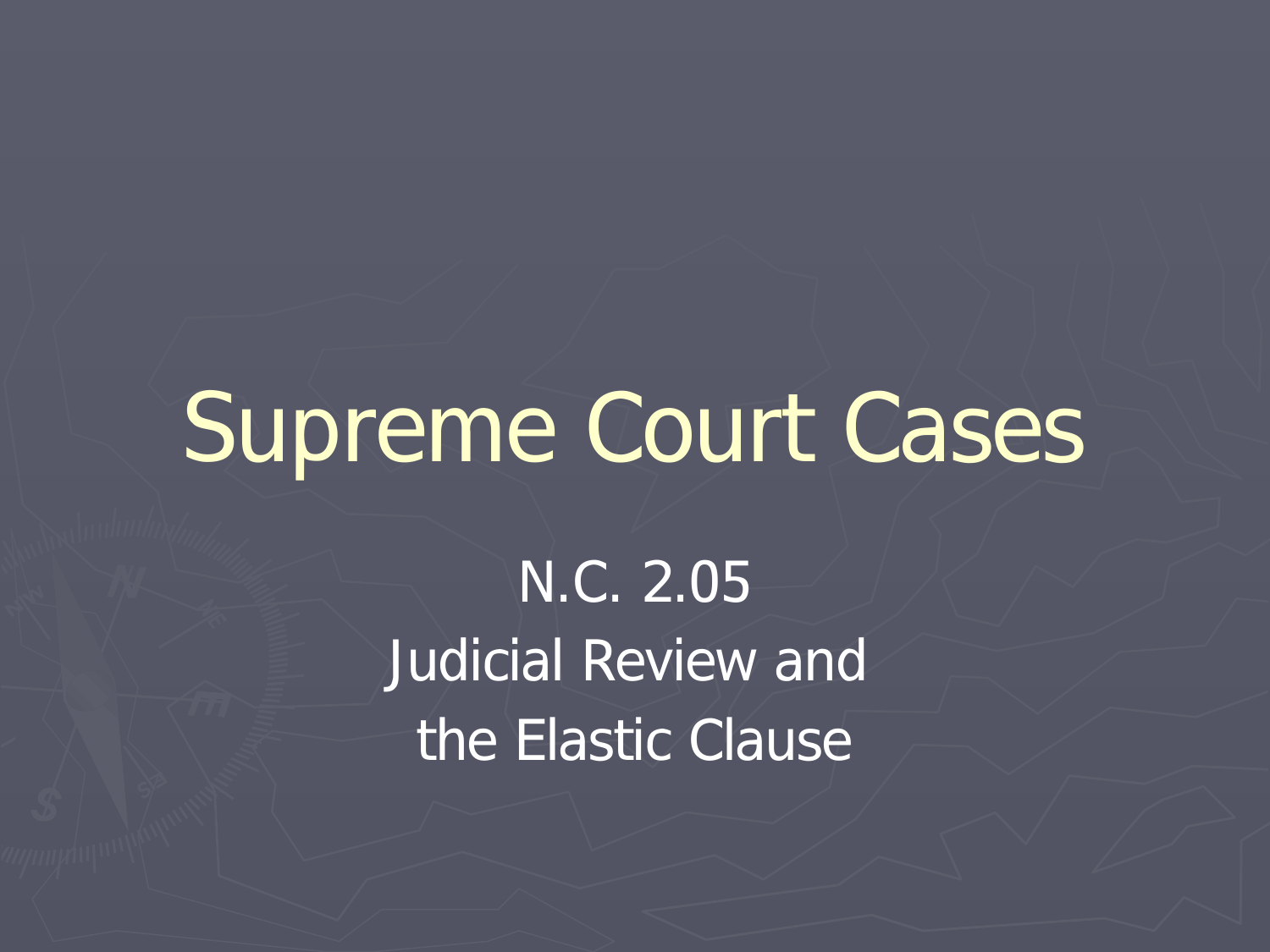

# Supreme Court Cases
N.C. 2.05
Judicial Review and
the Elastic Clause